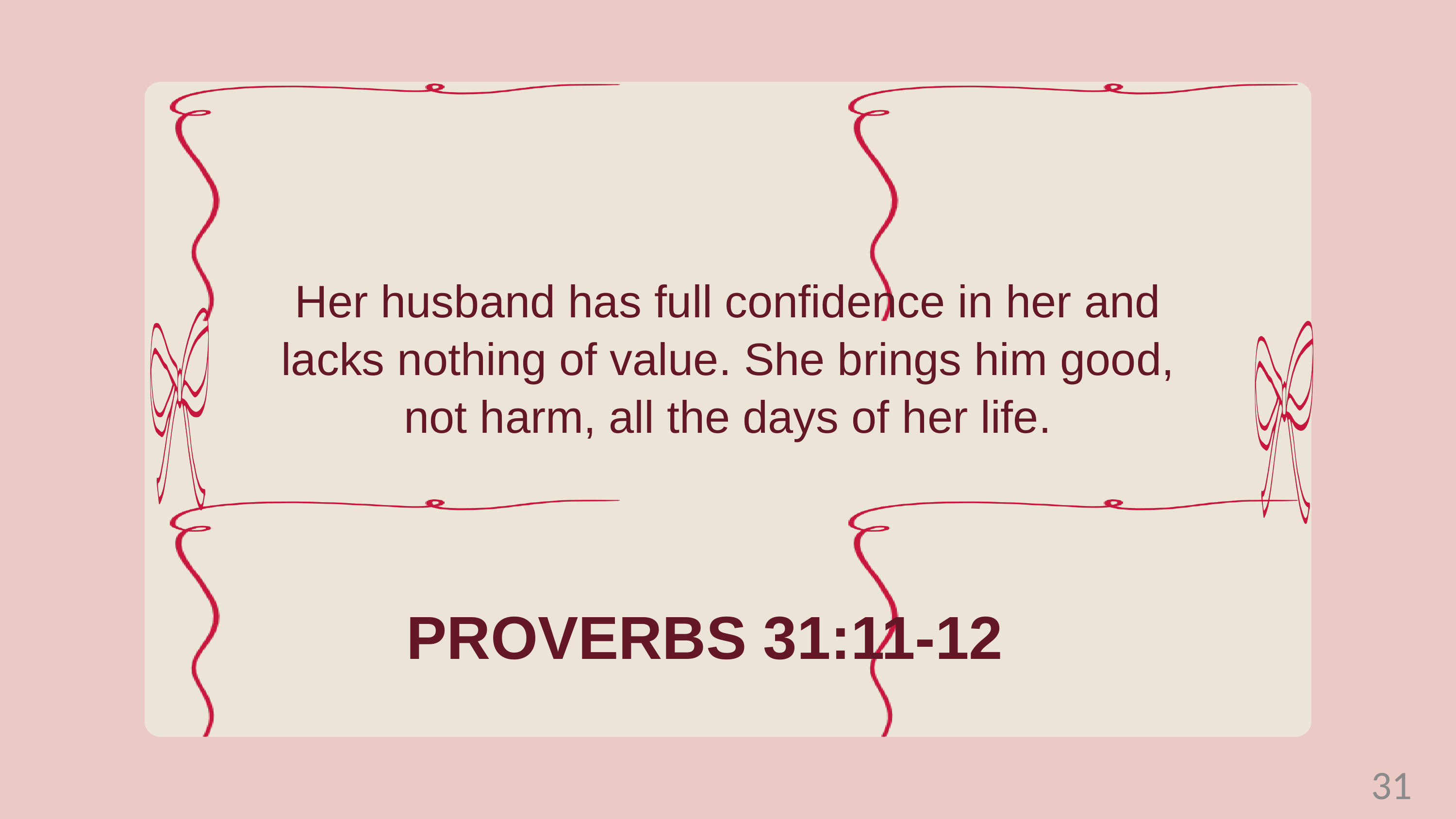

Her husband has full confidence in her and lacks nothing of value. She brings him good, not harm, all the days of her life.

PROVERBS 31:11-12
31